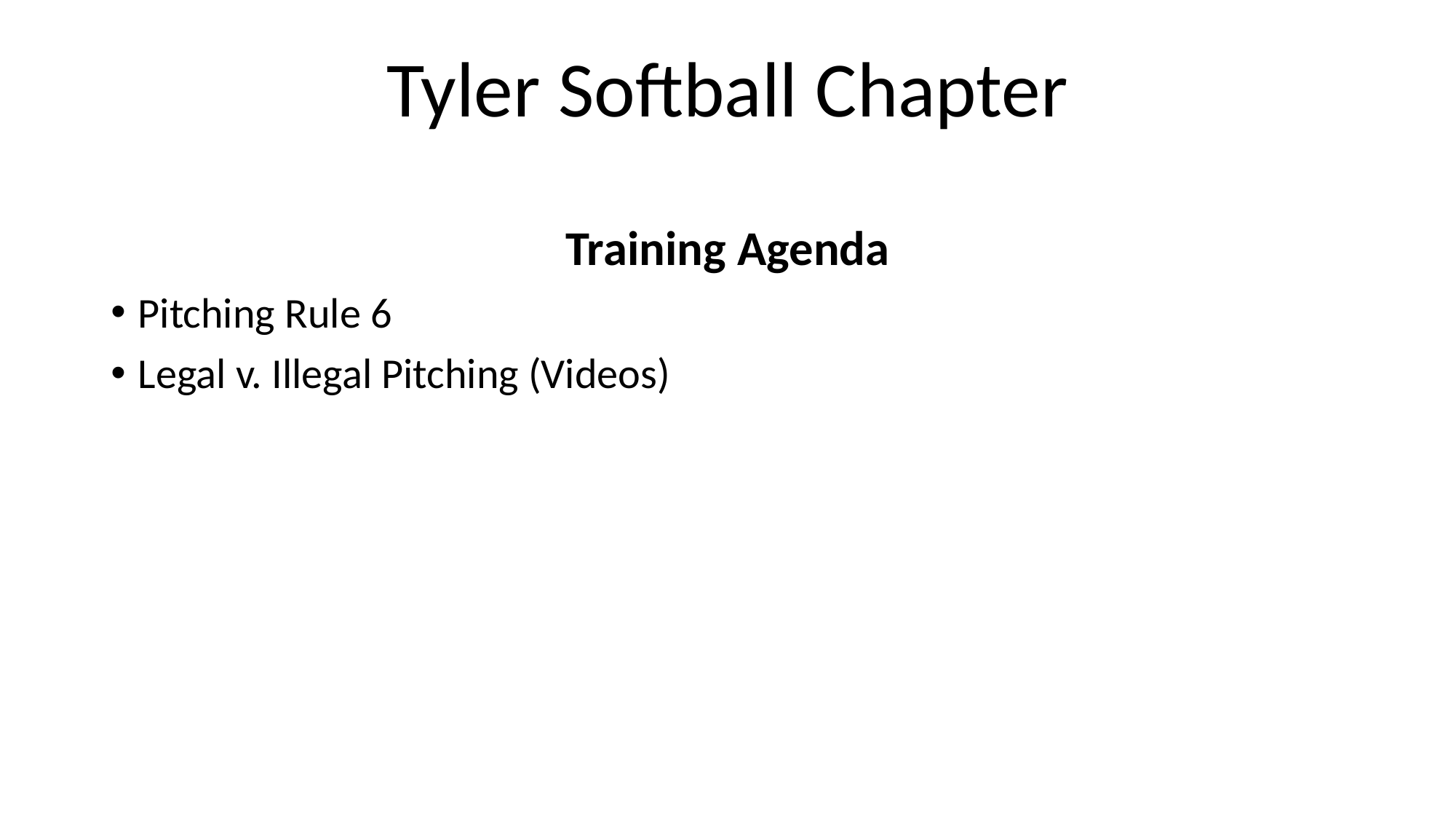

# Tyler Softball Chapter
Training Agenda
Pitching Rule 6
Legal v. Illegal Pitching (Videos)